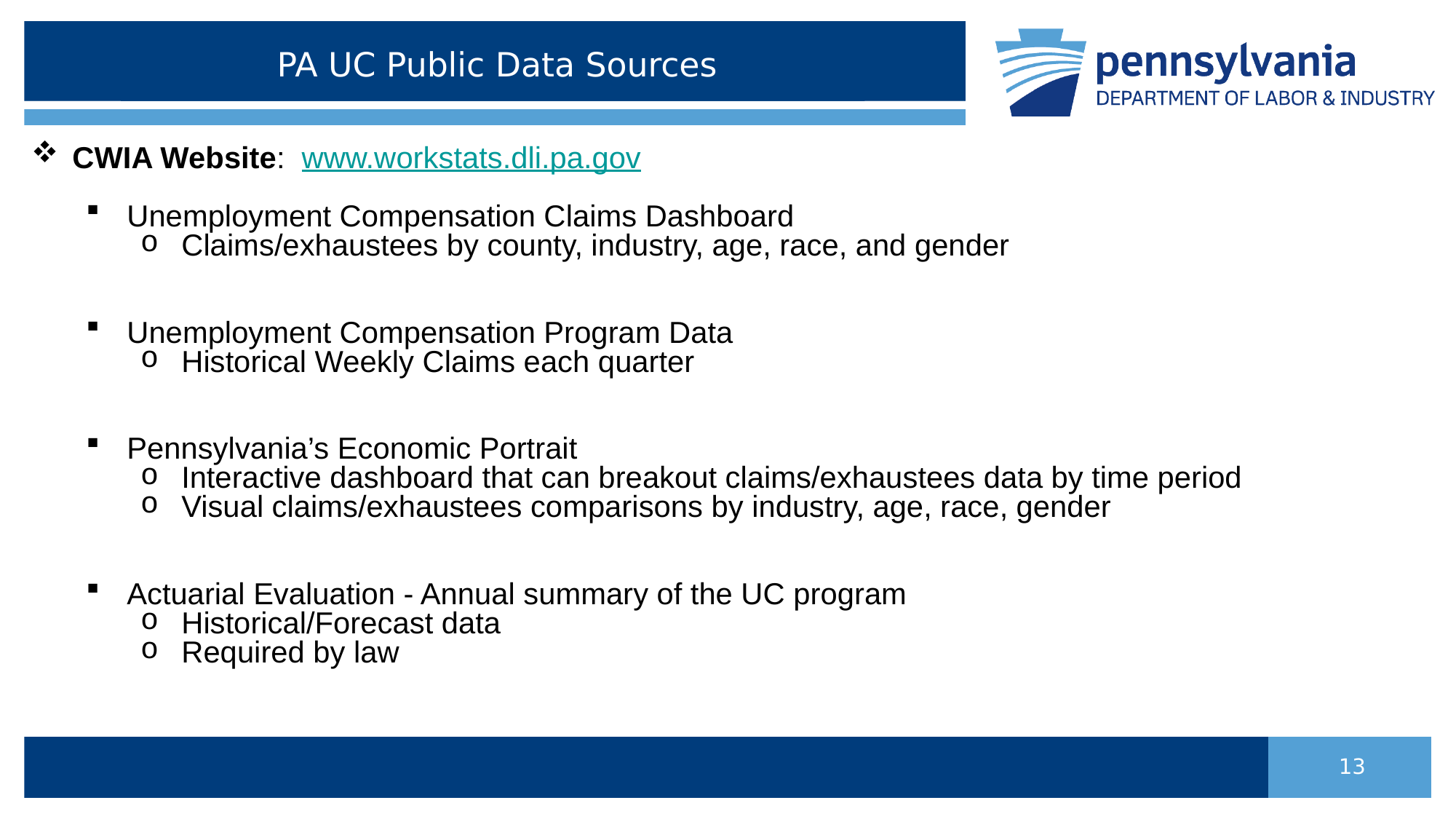

# PA UC Public Data Sources
CWIA Website:  www.workstats.dli.pa.gov

Unemployment Compensation Claims Dashboard
Claims/exhaustees by county, industry, age, race, and gender

Unemployment Compensation Program Data
Historical Weekly Claims each quarter

Pennsylvania’s Economic Portrait
Interactive dashboard that can breakout claims/exhaustees data by time period
Visual claims/exhaustees comparisons by industry, age, race, gender

Actuarial Evaluation - Annual summary of the UC program
Historical/Forecast data
Required by law

13